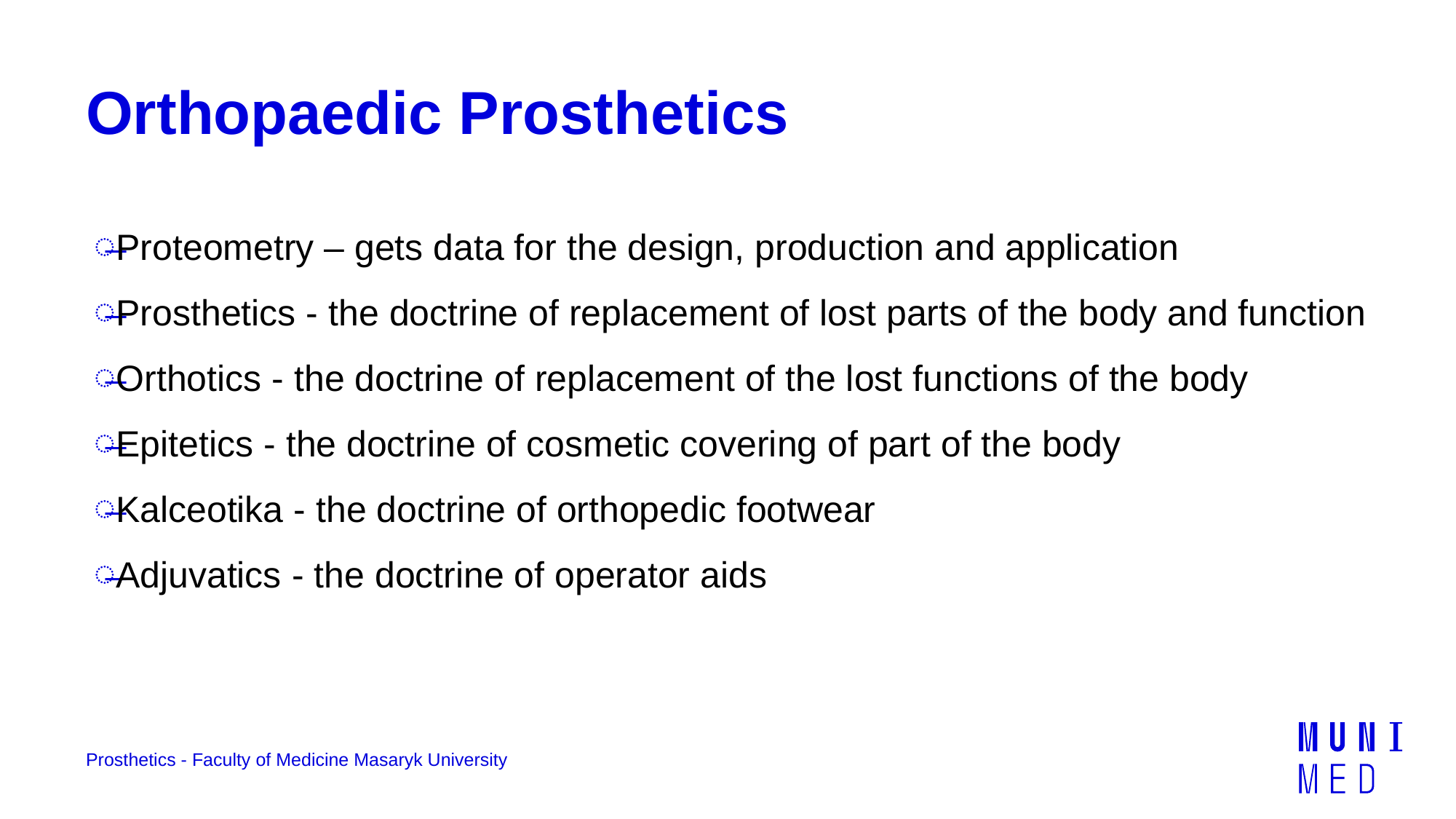

# Orthopaedic Prosthetics
Proteometry – gets data for the design, production and application
Prosthetics - the doctrine of replacement of lost parts of the body and function
Orthotics - the doctrine of replacement of the lost functions of the body
Epitetics - the doctrine of cosmetic covering of part of the body
Kalceotika - the doctrine of orthopedic footwear
Adjuvatics - the doctrine of operator aids

Prosthetics - Faculty of Medicine Masaryk University